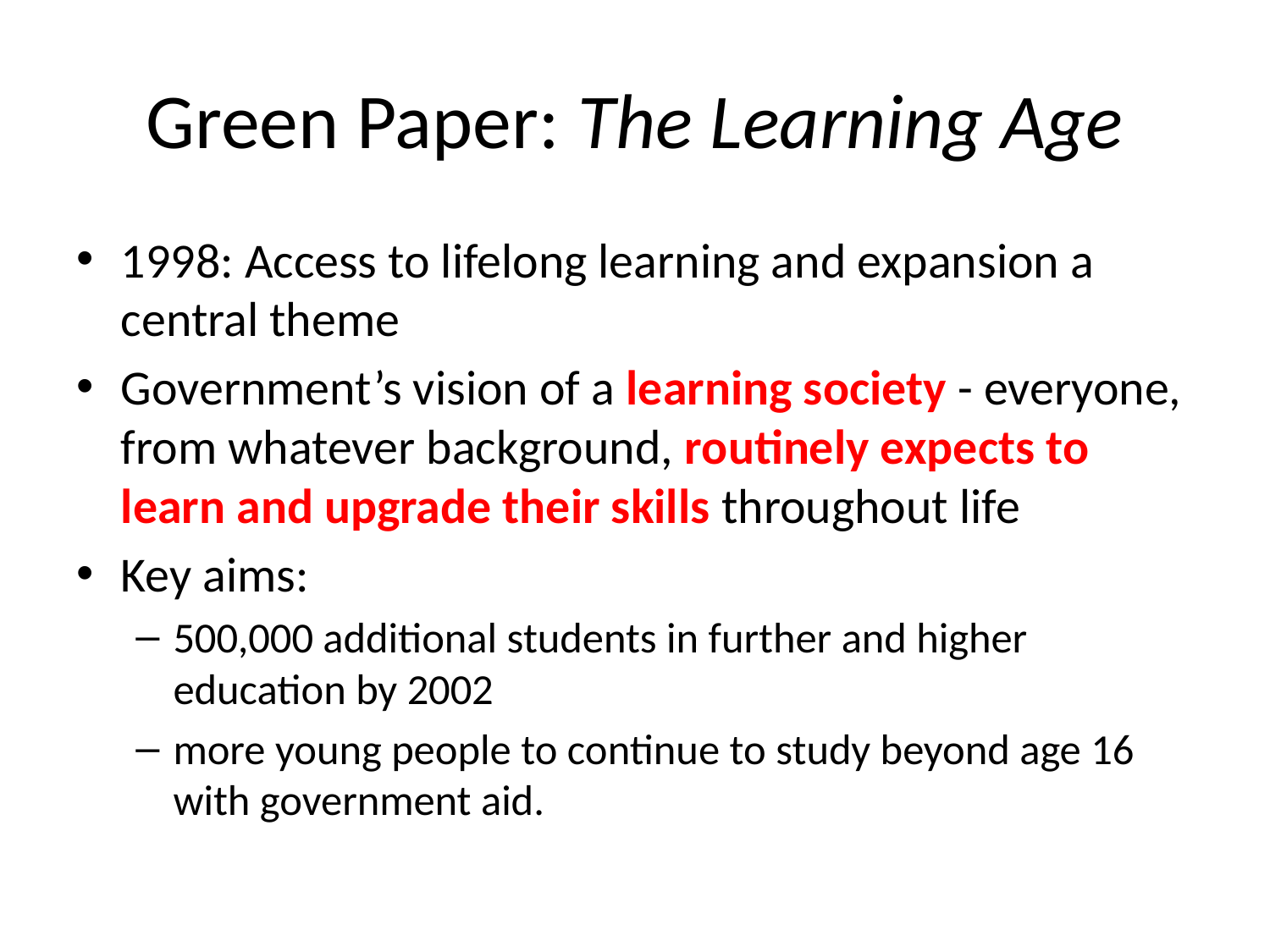

# Green Paper: The Learning Age
1998: Access to lifelong learning and expansion a central theme
Government’s vision of a learning society - everyone, from whatever background, routinely expects to learn and upgrade their skills throughout life
Key aims:
500,000 additional students in further and higher education by 2002
more young people to continue to study beyond age 16 with government aid.